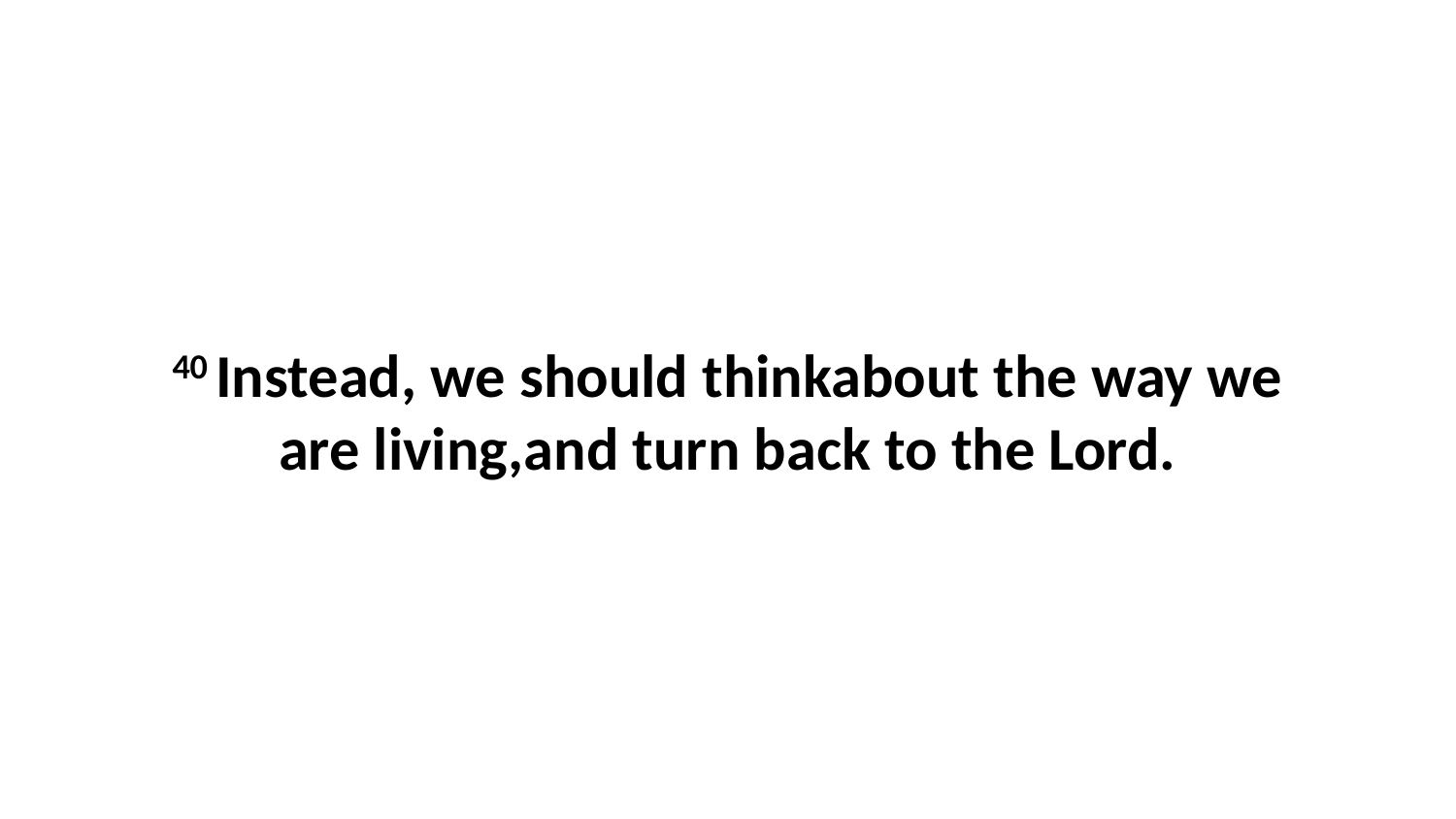

40 Instead, we should thinkabout the way we are living,and turn back to the Lord.